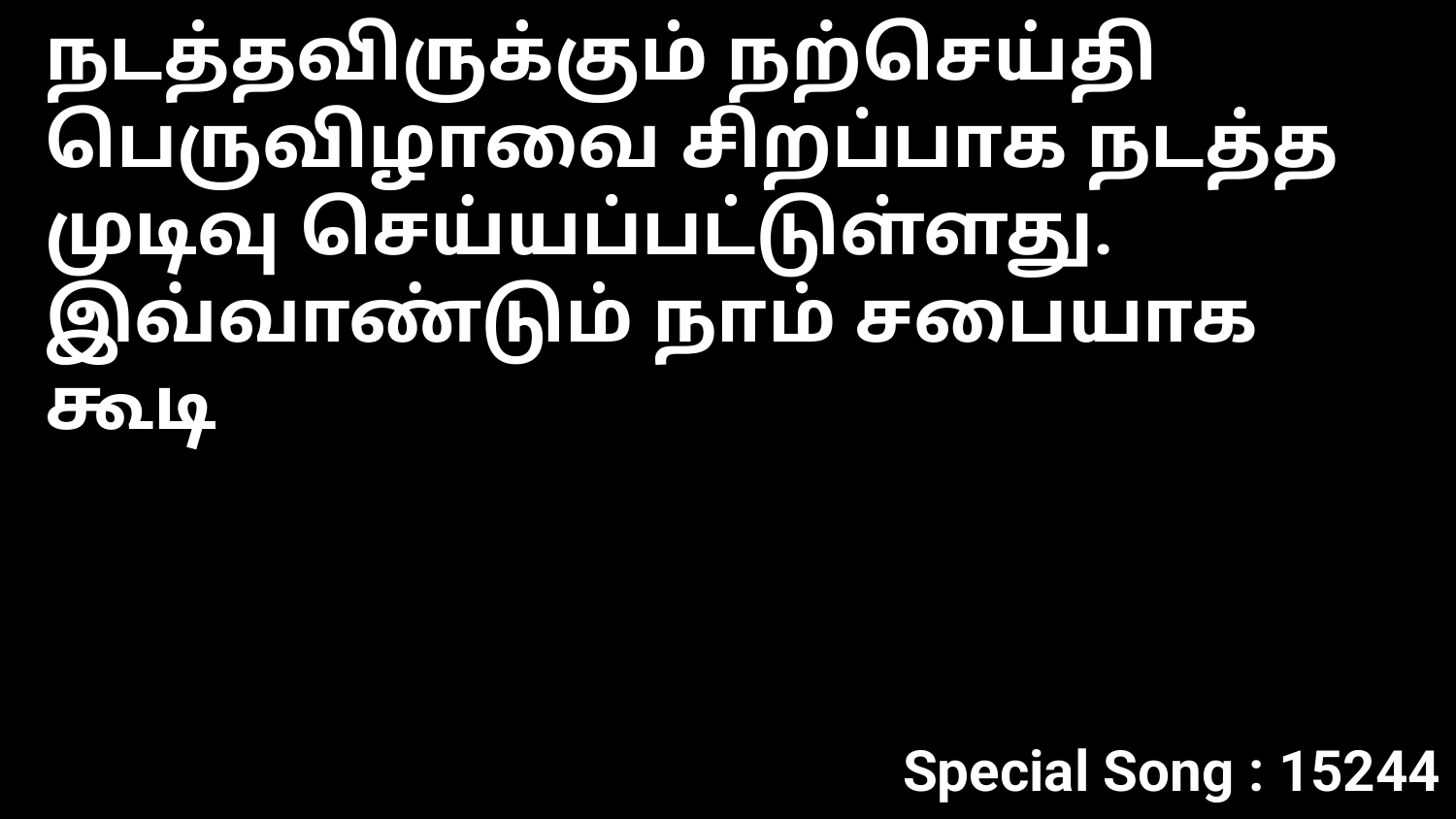

நடத்தவிருக்கும் நற்செய்தி பெருவிழாவை சிறப்பாக நடத்த முடிவு செய்யப்பட்டுள்ளது.
இவ்வாண்டும் நாம் சபையாக கூடி

Special Song : 15244